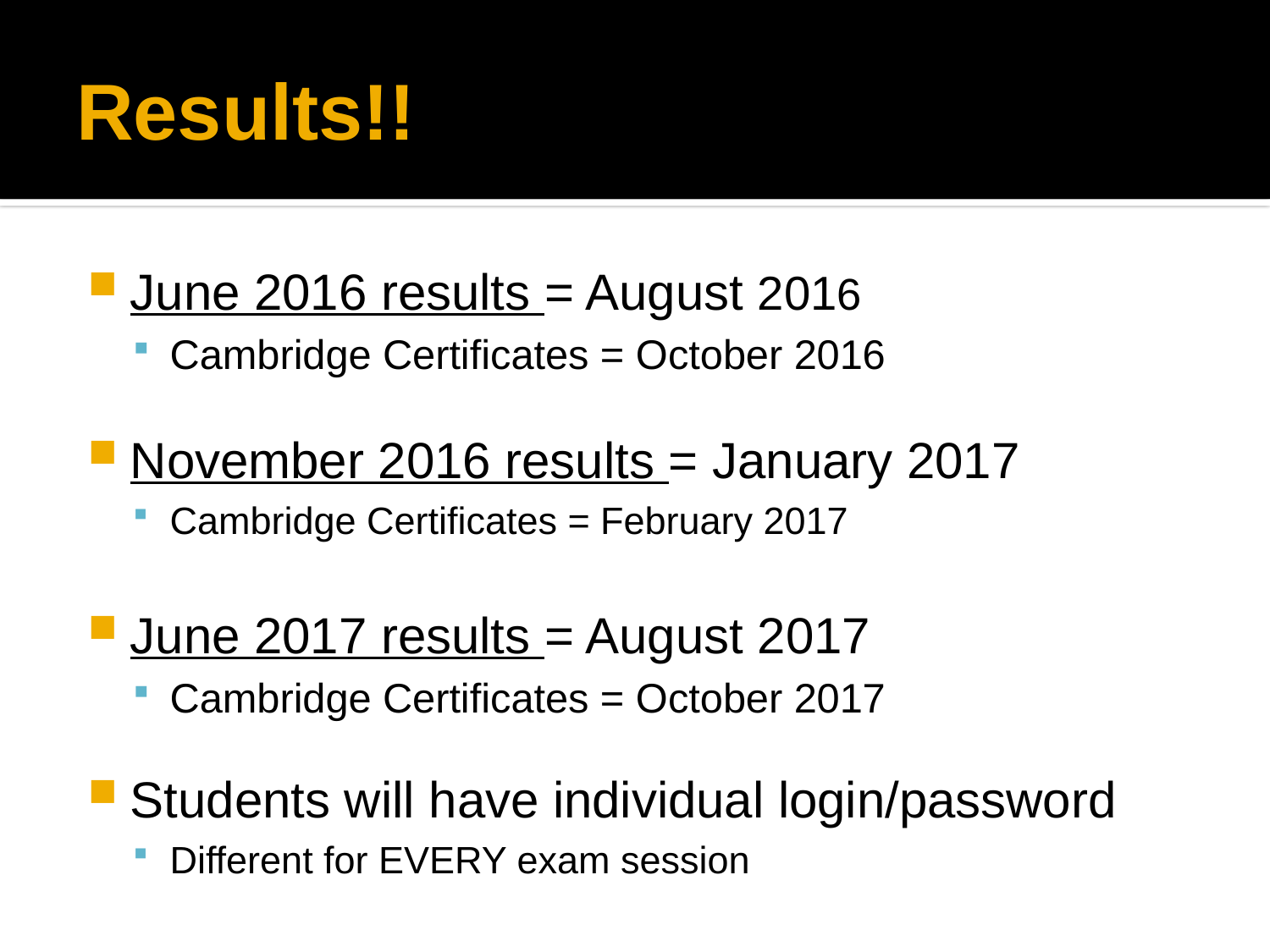

# Results!!
June 2016 results = August 2016
Cambridge Certificates = October 2016

November 2016 results = January 2017
Cambridge Certificates = February 2017

June 2017 results = August 2017
Cambridge Certificates = October 2017

Students will have individual login/password
Different for EVERY exam session